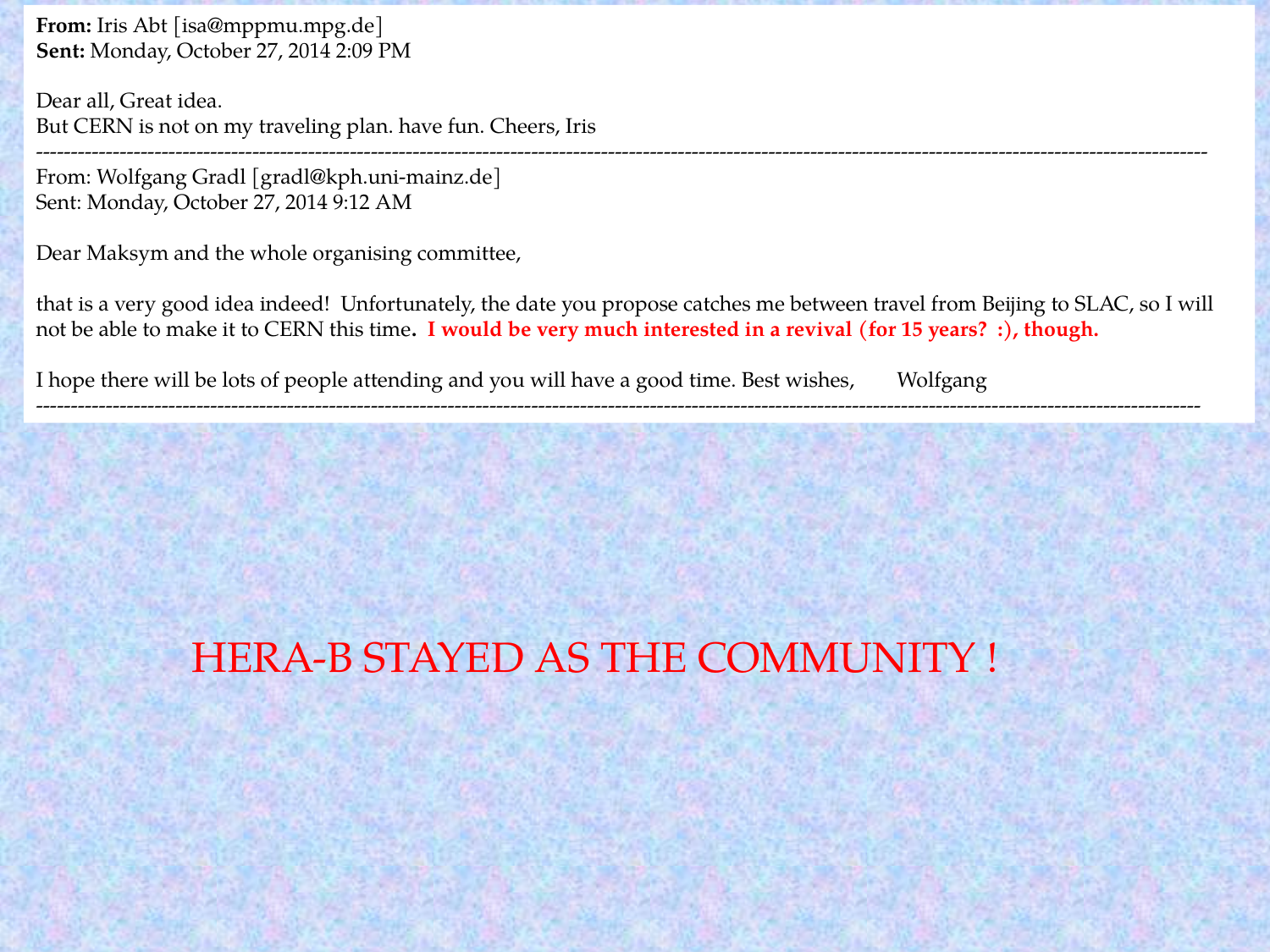

From: Iris Abt [isa@mppmu.mpg.de]
Sent: Monday, October 27, 2014 2:09 PM
Dear all, Great idea.
But CERN is not on my traveling plan. have fun. Cheers, Iris
------------------------------------------------------------------------------------------------------------------------------------------------------------------------
From: Wolfgang Gradl [gradl@kph.uni-mainz.de]
Sent: Monday, October 27, 2014 9:12 AM

Dear Maksym and the whole organising committee,

that is a very good idea indeed!  Unfortunately, the date you propose catches me between travel from Beijing to SLAC, so I will not be able to make it to CERN this time.  I would be very much interested in a revival (for 15 years?  :), though.

I hope there will be lots of people attending and you will have a good time. Best wishes,        Wolfgang
-----------------------------------------------------------------------------------------------------------------------------------------------------------------------
HERA-B STAYED AS THE COMMUNITY !